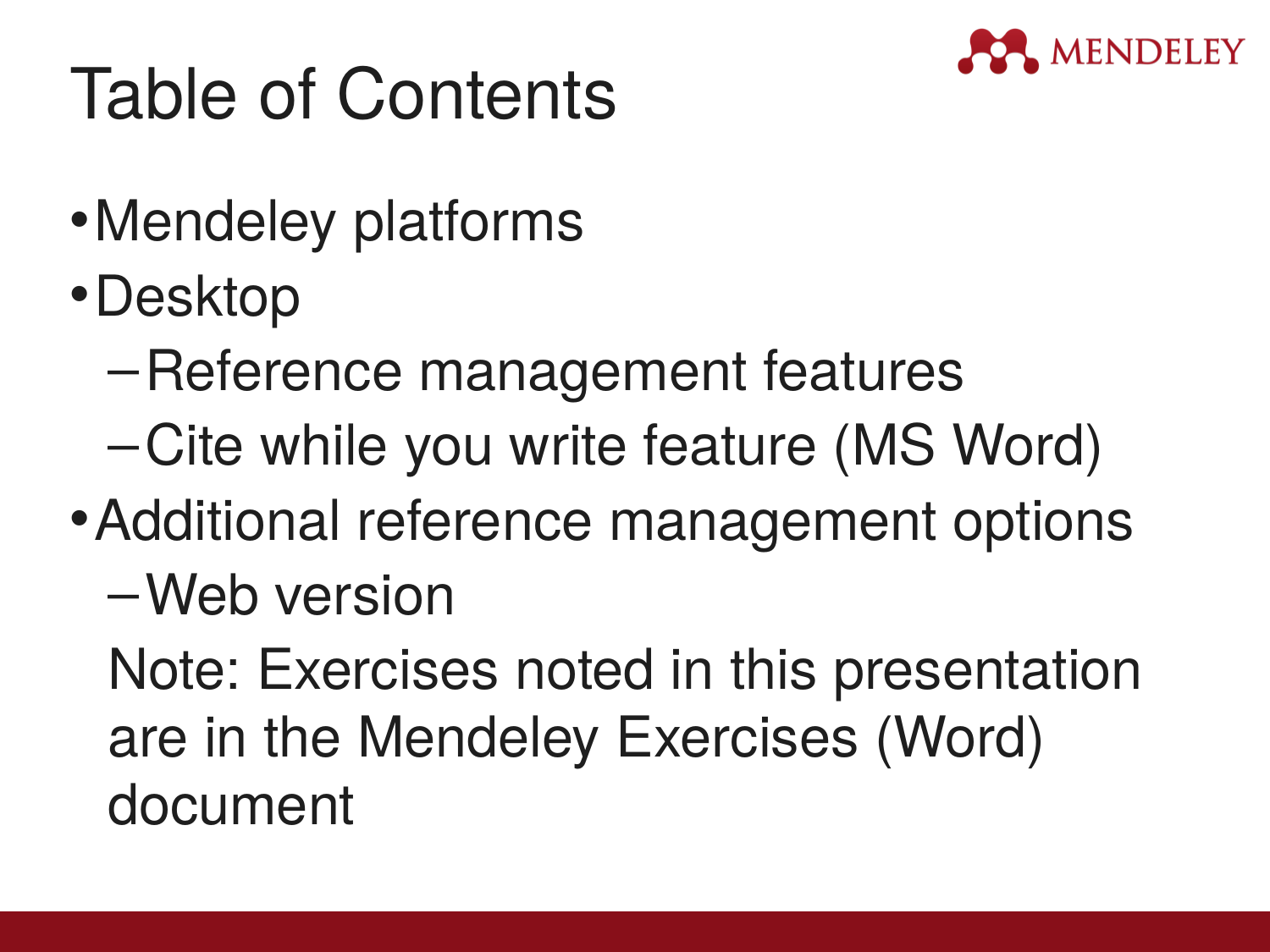

# Table of Contents
Mendeley platforms
Desktop
Reference management features
Cite while you write feature (MS Word)
Additional reference management options
Web version
Note: Exercises noted in this presentation are in the Mendeley Exercises (Word) document